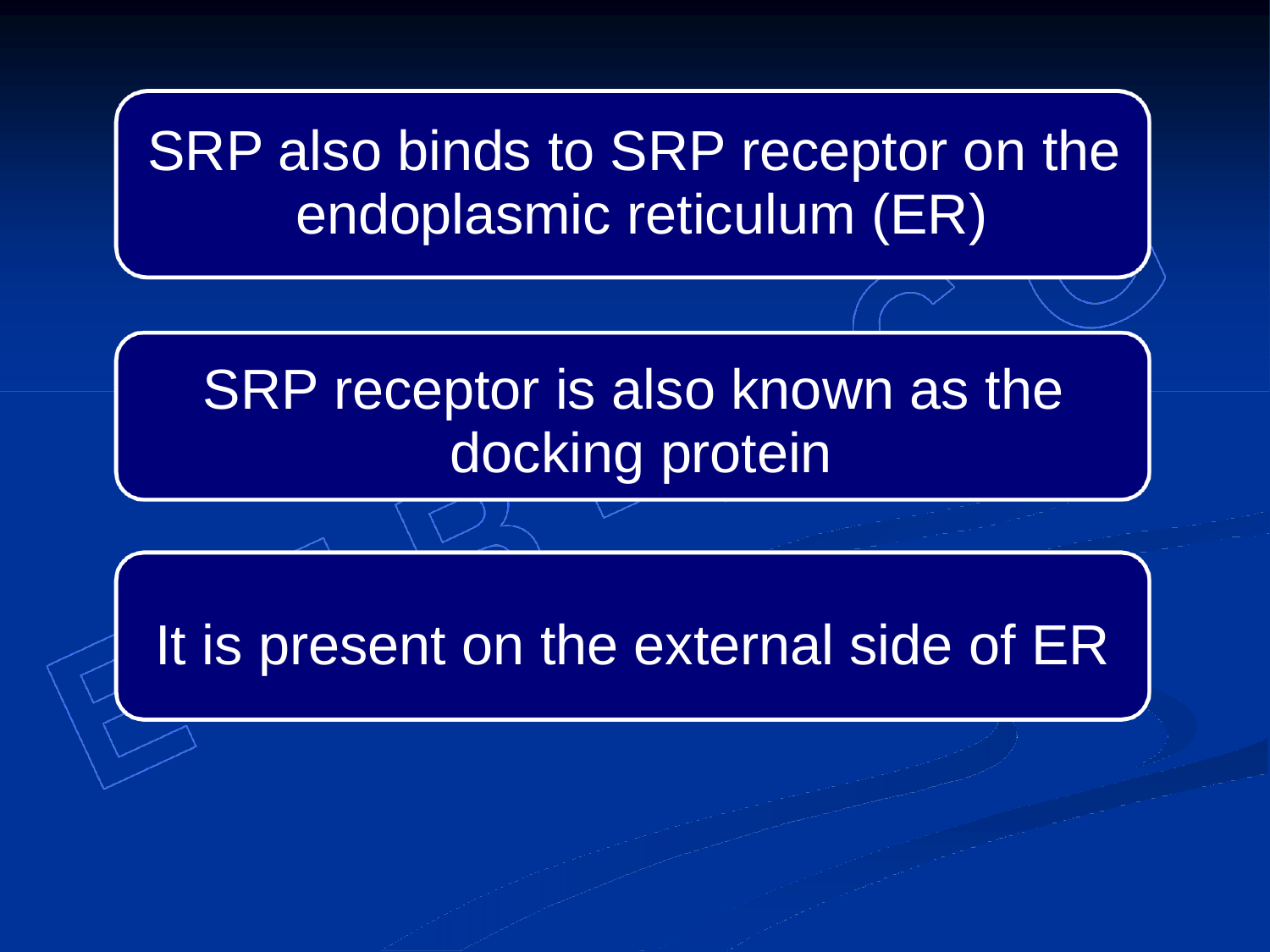

SRP also binds to SRP receptor on the  endoplasmic reticulum (ER)

SRP receptor is also known as the  docking protein

It is present on the external side of ER